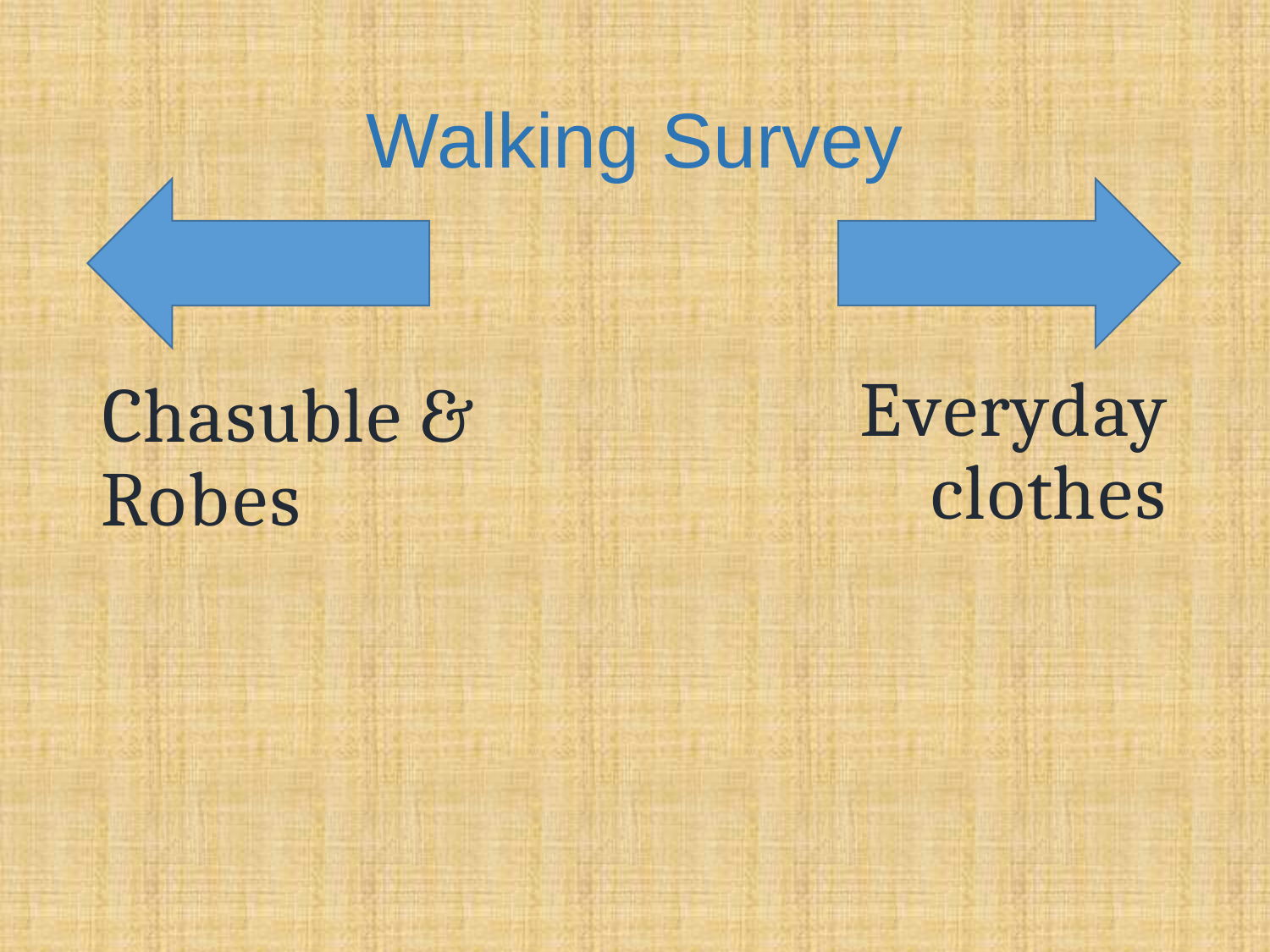

# Walking Survey

	Everyday clothes
Chasuble & Robes